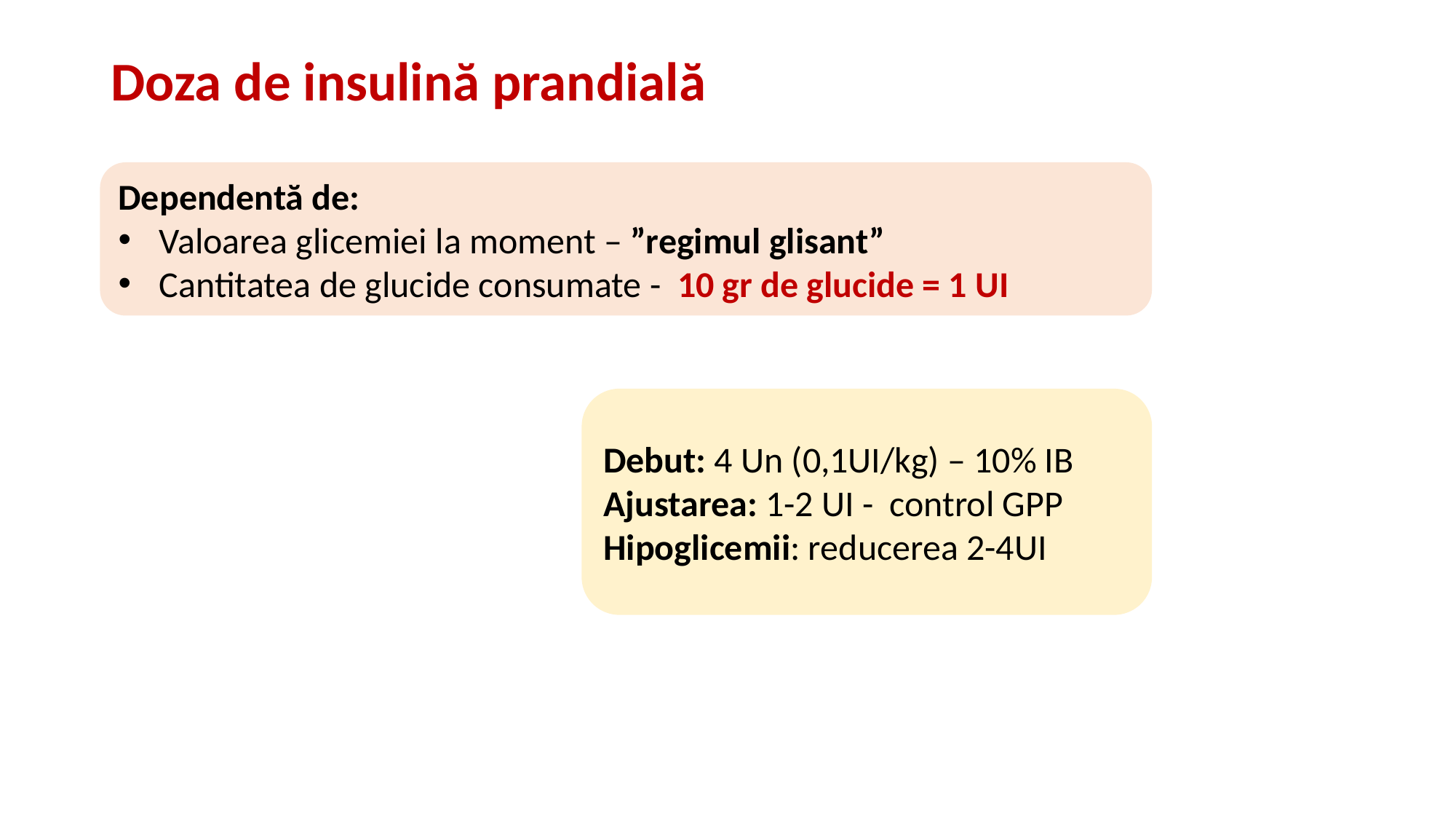

# Doza de insulină prandială
Dependentă de:
Valoarea glicemiei la moment – ”regimul glisant”
Cantitatea de glucide consumate -  10 gr de glucide = 1 UI
Debut: 4 Un (0,1UI/kg) – 10% IB
Ajustarea: 1-2 UI -  control GPP
Hipoglicemii: reducerea 2-4UI